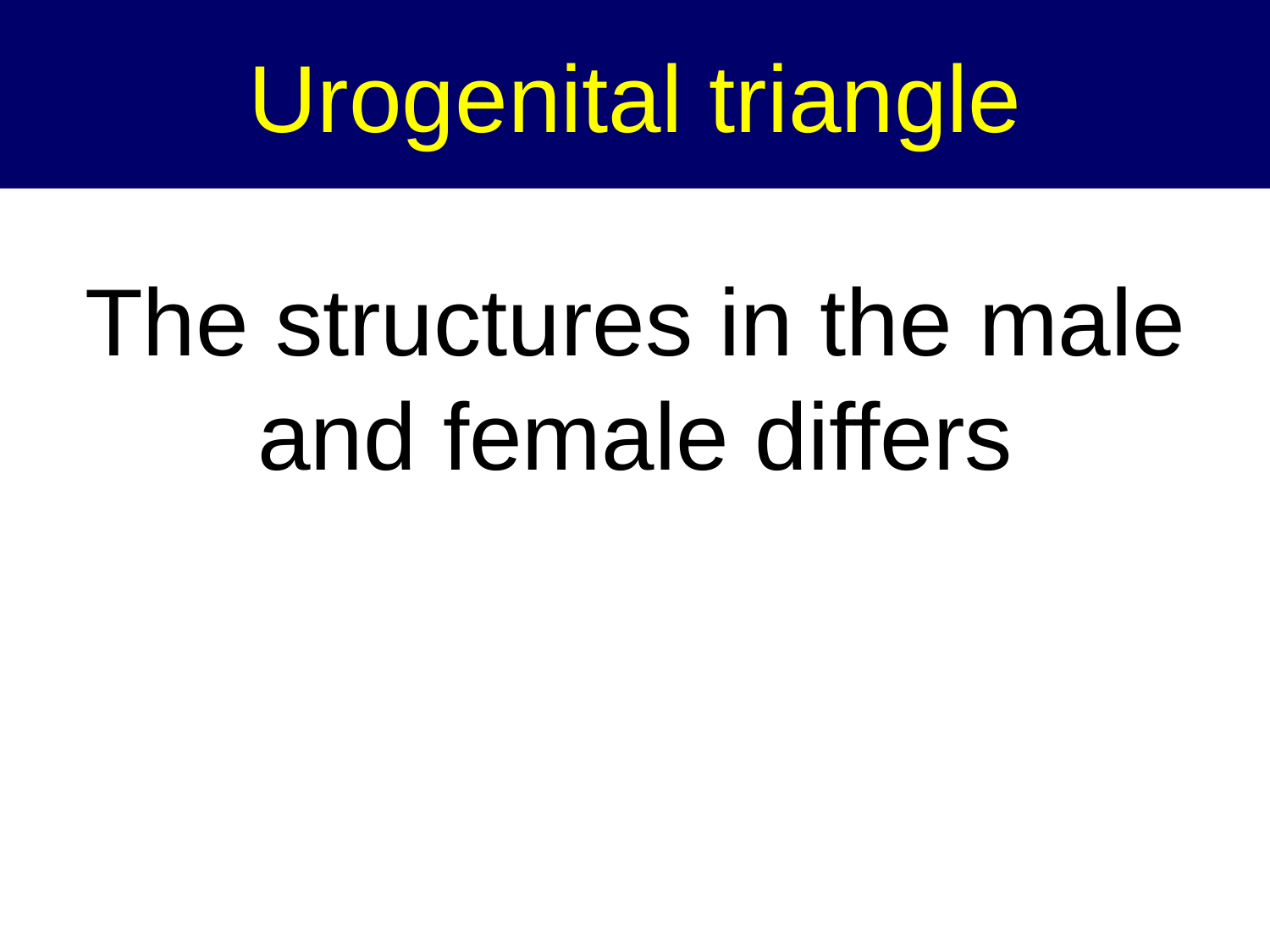

# Urogenital triangle
The structures in the male and female differs